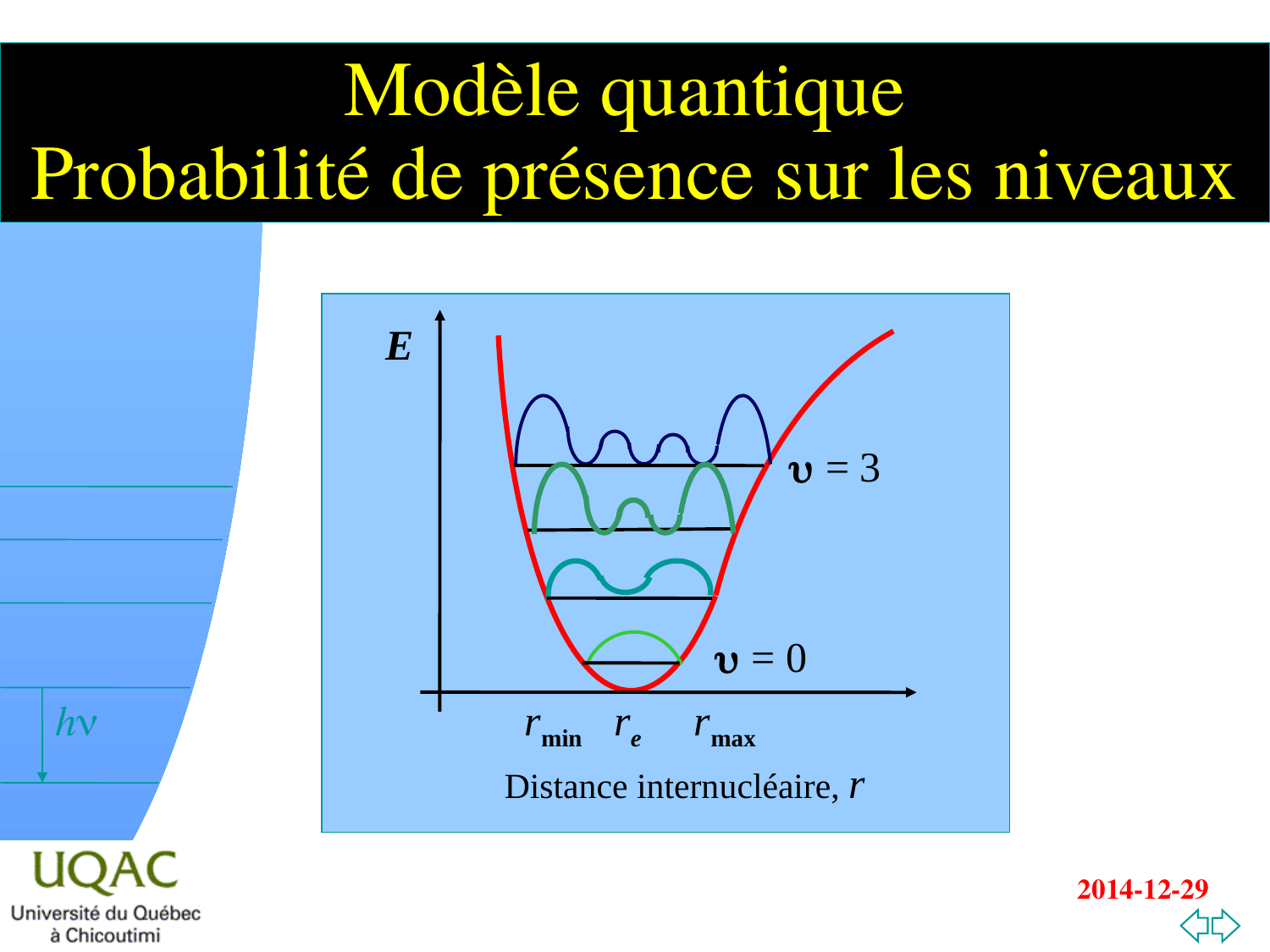

# Modèle quantique Probabilité de présence sur les niveaux

E
rmin   re     rmax

Distance internucléaire, r

υ = 3

υ = 0